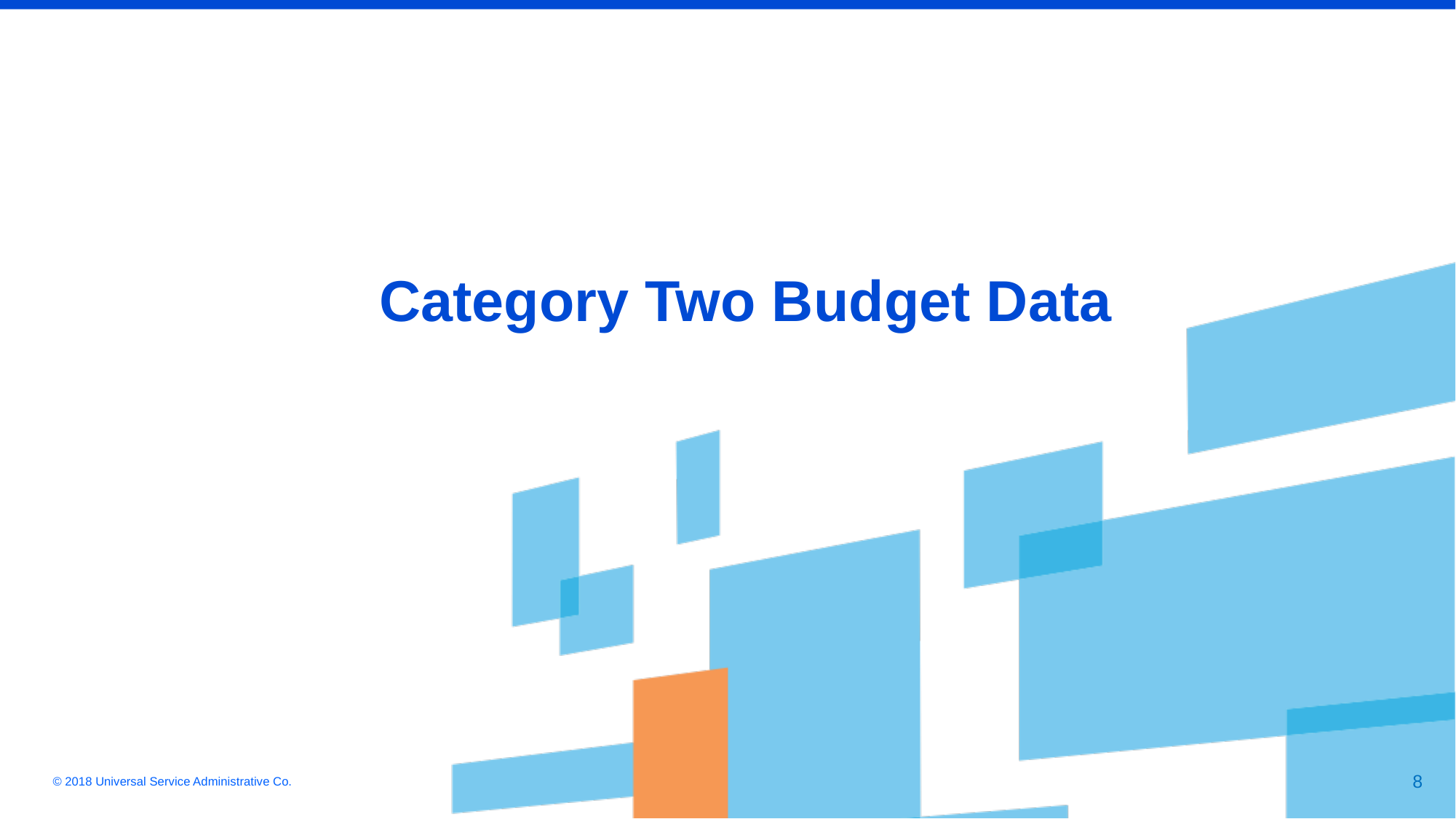

Category Two Budget Data

© 2018 Universal Service Administrative Co.
8